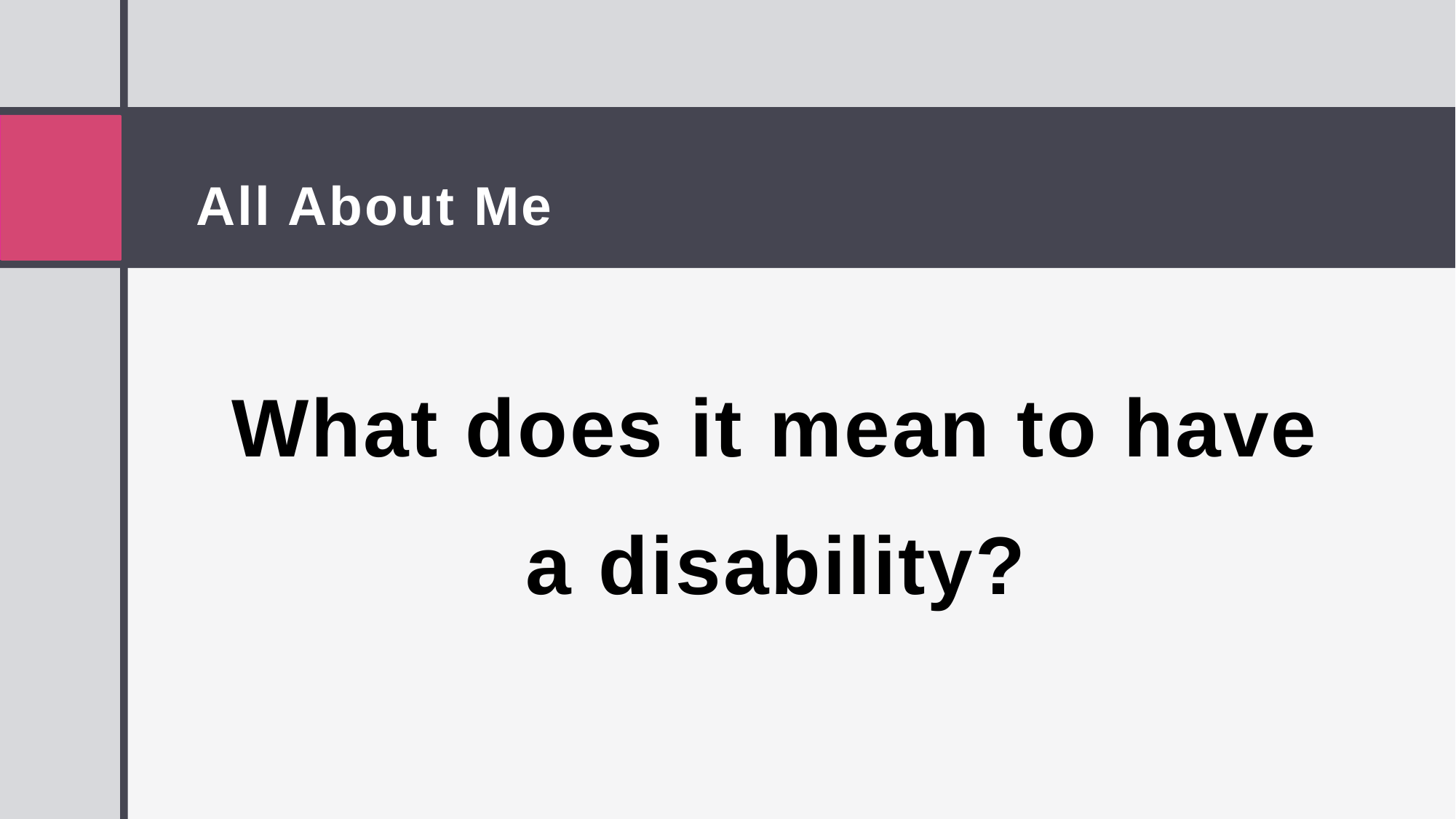

# All About Me

What does it mean to have a disability?